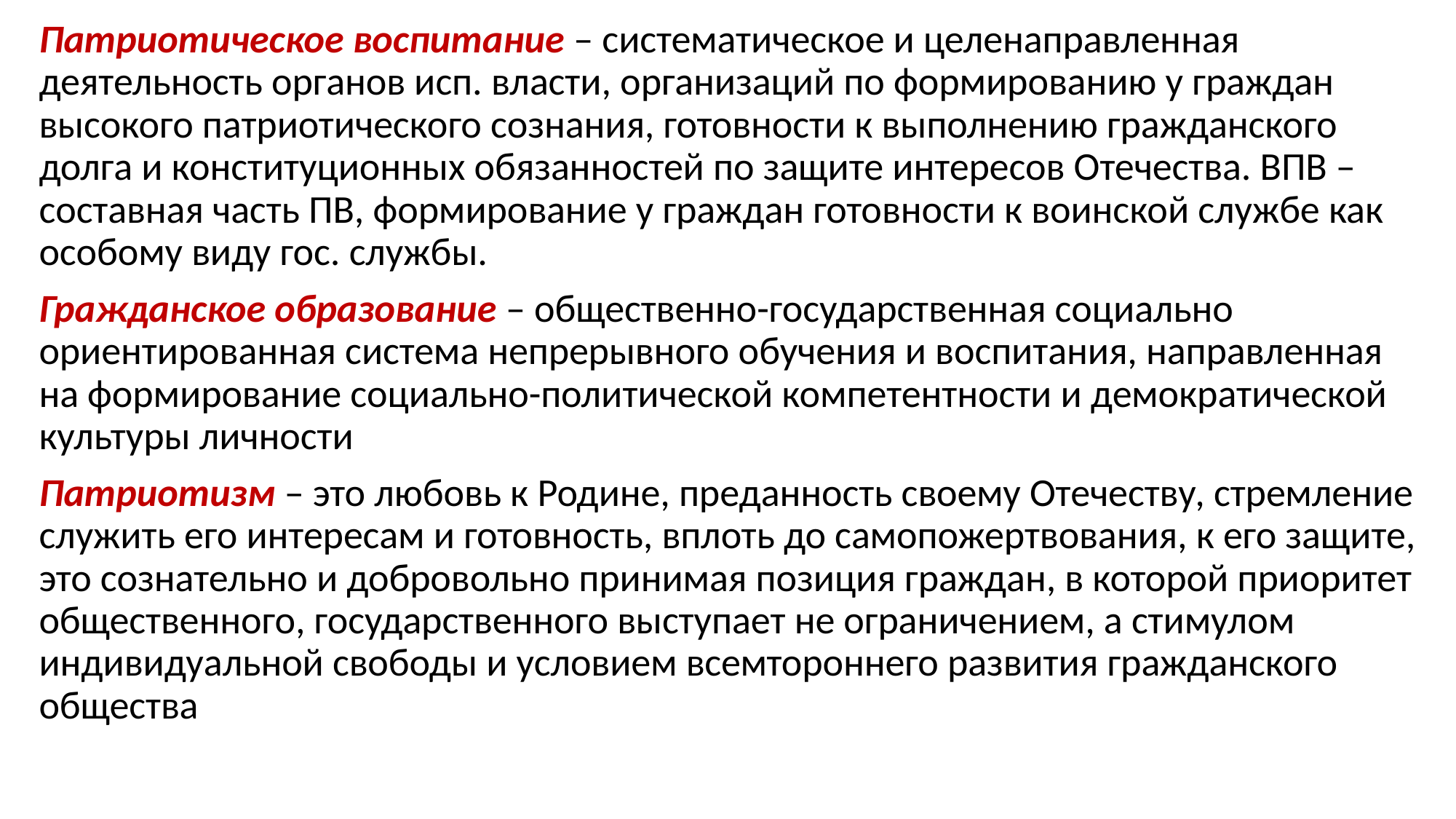

Патриотическое воспитание – систематическое и целенаправленная деятельность органов исп. власти, организаций по формированию у граждан высокого патриотического сознания, готовности к выполнению гражданского долга и конституционных обязанностей по защите интересов Отечества. ВПВ – составная часть ПВ, формирование у граждан готовности к воинской службе как особому виду гос. службы.
Гражданское образование – общественно-государственная социально ориентированная система непрерывного обучения и воспитания, направленная на формирование социально-политической компетентности и демократической культуры личности
Патриотизм – это любовь к Родине, преданность своему Отечеству, стремление служить его интересам и готовность, вплоть до самопожертвования, к его защите, это сознательно и добровольно принимая позиция граждан, в которой приоритет общественного, государственного выступает не ограничением, а стимулом индивидуальной свободы и условием всемтороннего развития гражданского общества